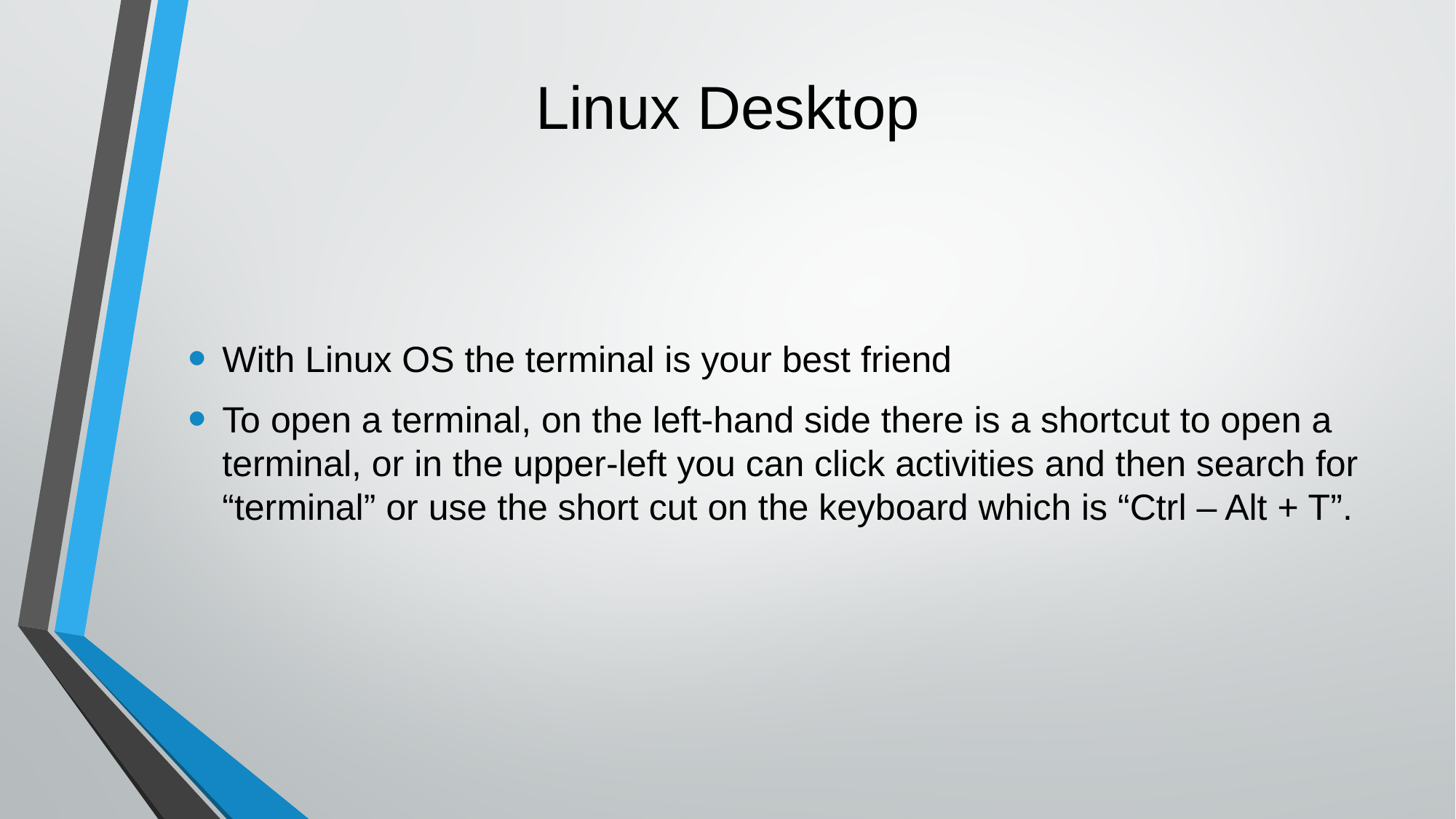

# Linux Desktop
With Linux OS the terminal is your best friend
To open a terminal, on the left-hand side there is a shortcut to open a terminal, or in the upper-left you can click activities and then search for “terminal” or use the short cut on the keyboard which is “Ctrl – Alt + T”.